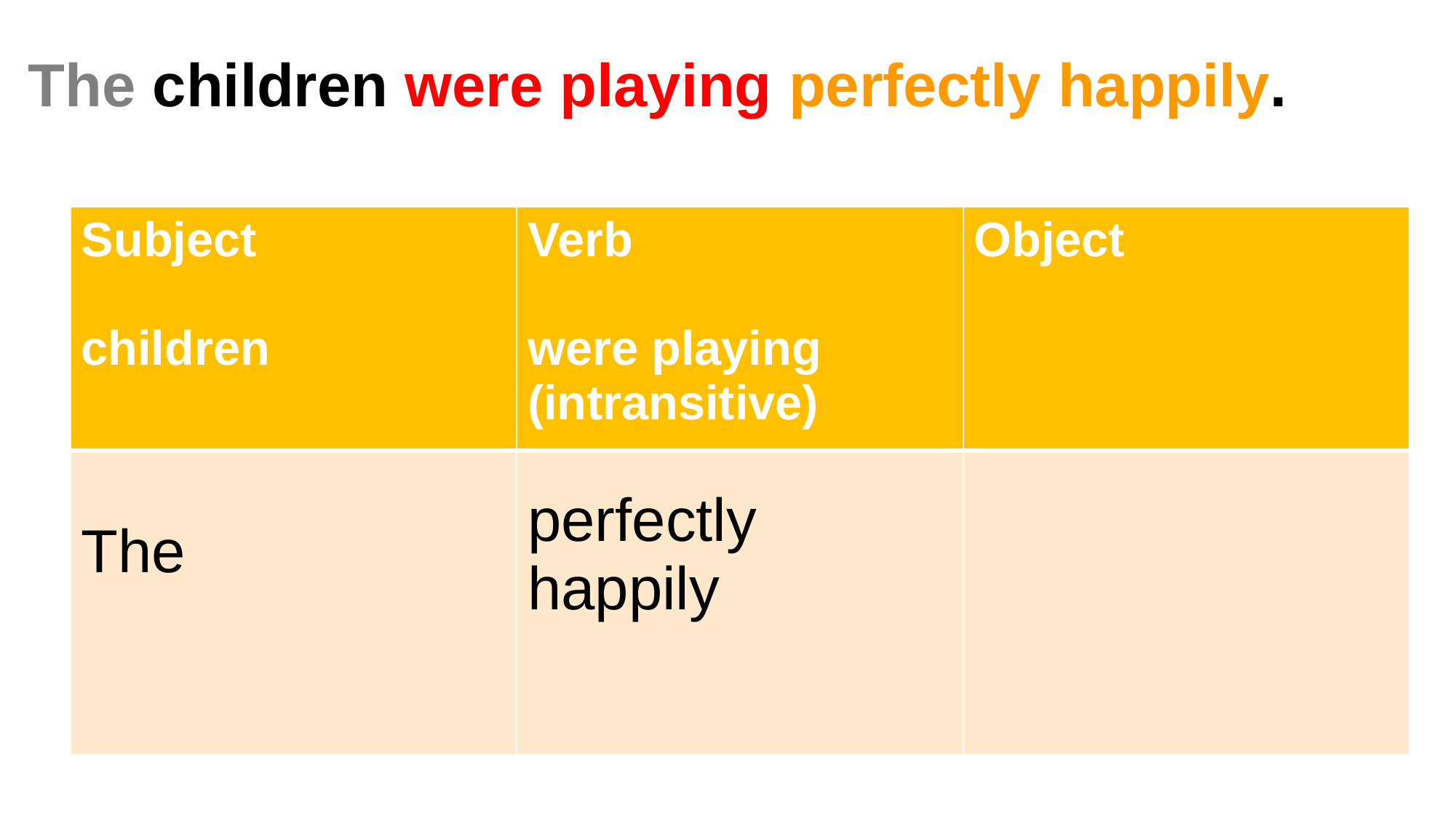

The children were playing perfectly happily.
| Subject children | Verb were playing (intransitive) | Object |
| --- | --- | --- |
| The | perfectly happily |  |